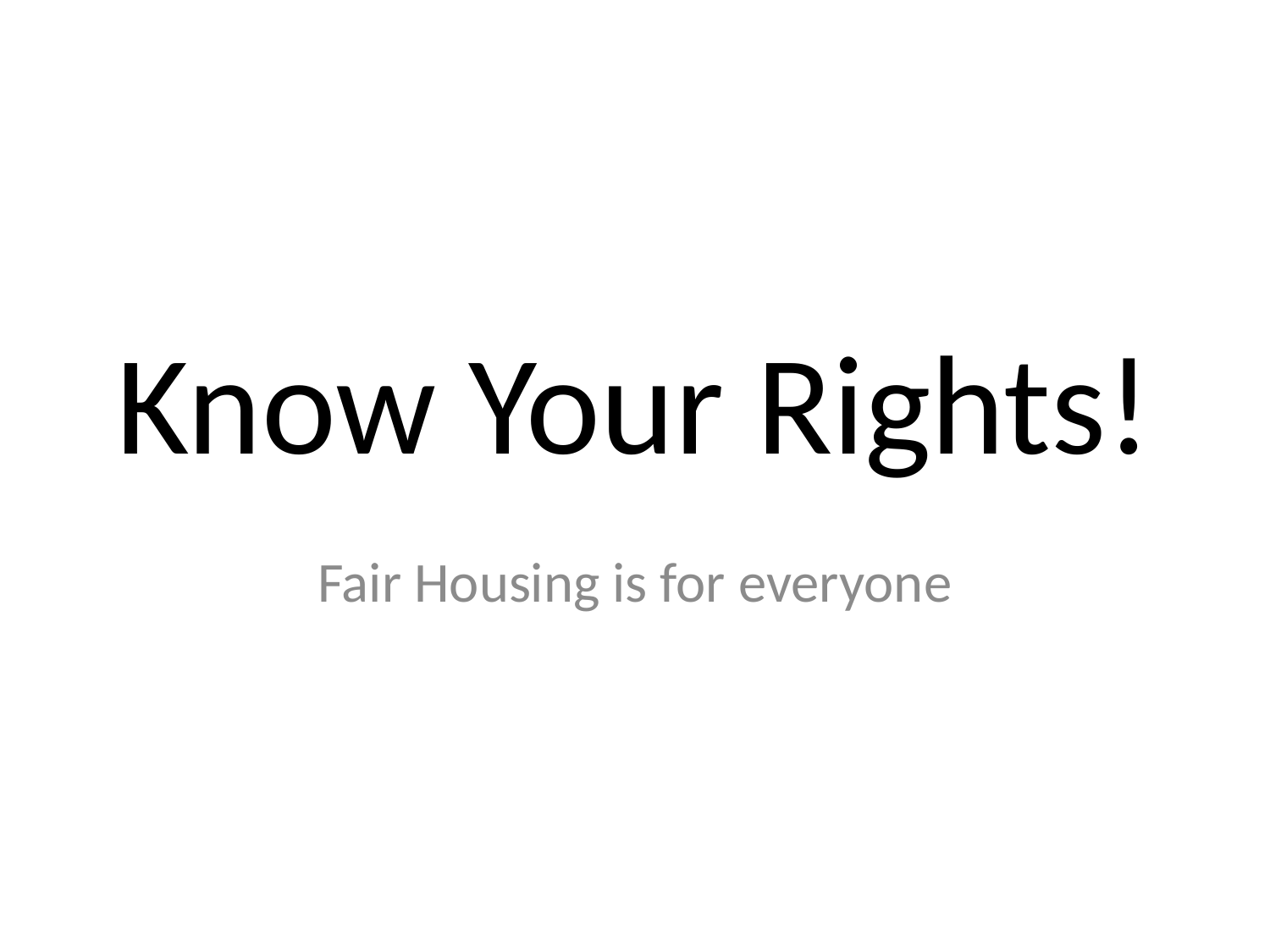

# Know Your Rights!
Fair Housing is for everyone